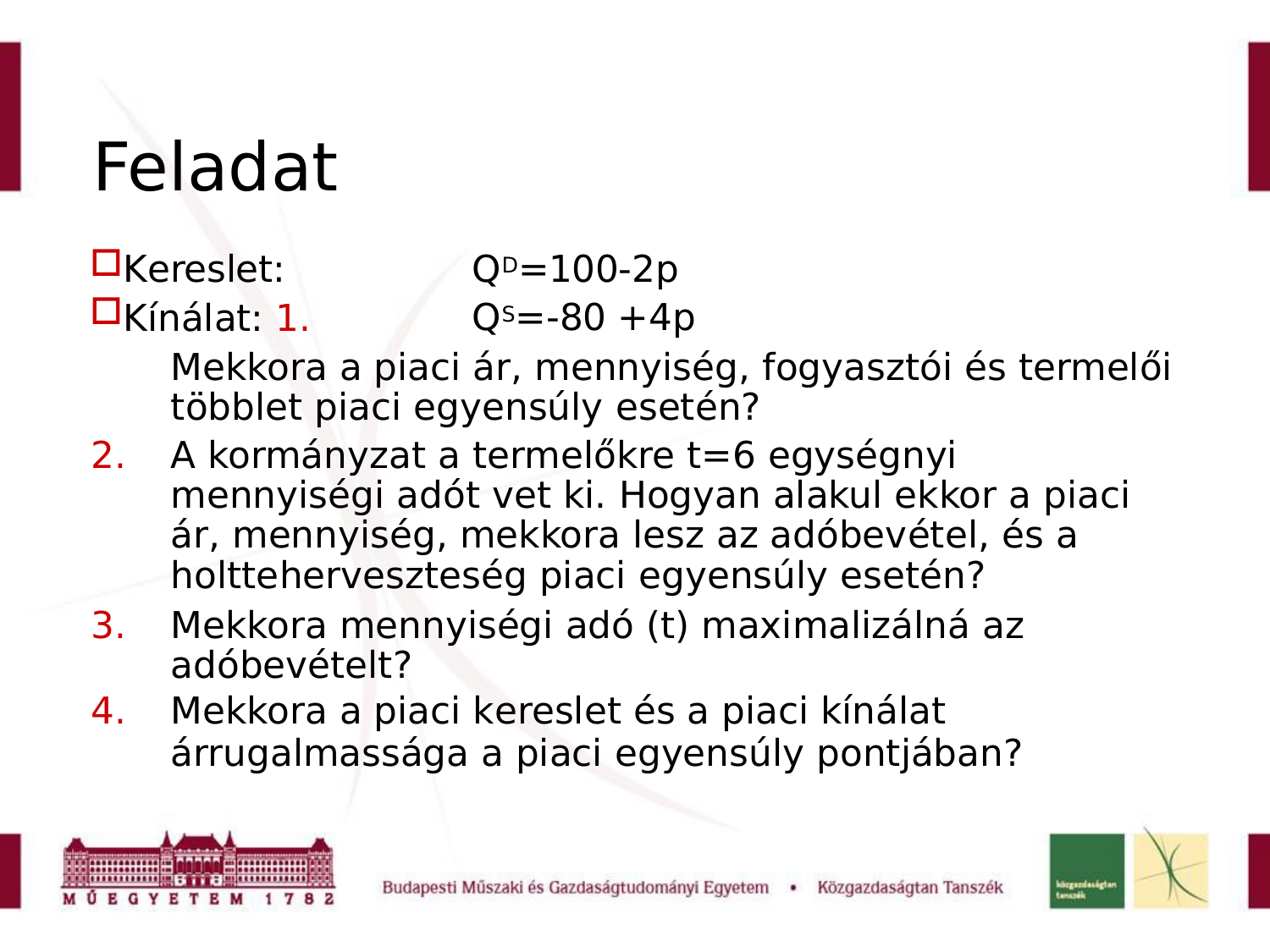

# Feladat
QD=100-2p QS=-80 +4p
Kereslet:
Kínálat: 1.
Mekkora a piaci ár, mennyiség, fogyasztói és termelői többlet piaci egyensúly esetén?
A kormányzat a termelőkre t=6 egységnyi mennyiségi adót vet ki. Hogyan alakul ekkor a piaci ár, mennyiség, mekkora lesz az adóbevétel, és a holtteherveszteség piaci egyensúly esetén?
Mekkora mennyiségi adó (t) maximalizálná az adóbevételt?
Mekkora a piaci kereslet és a piaci kínálat
árrugalmassága a piaci egyensúly pontjában?